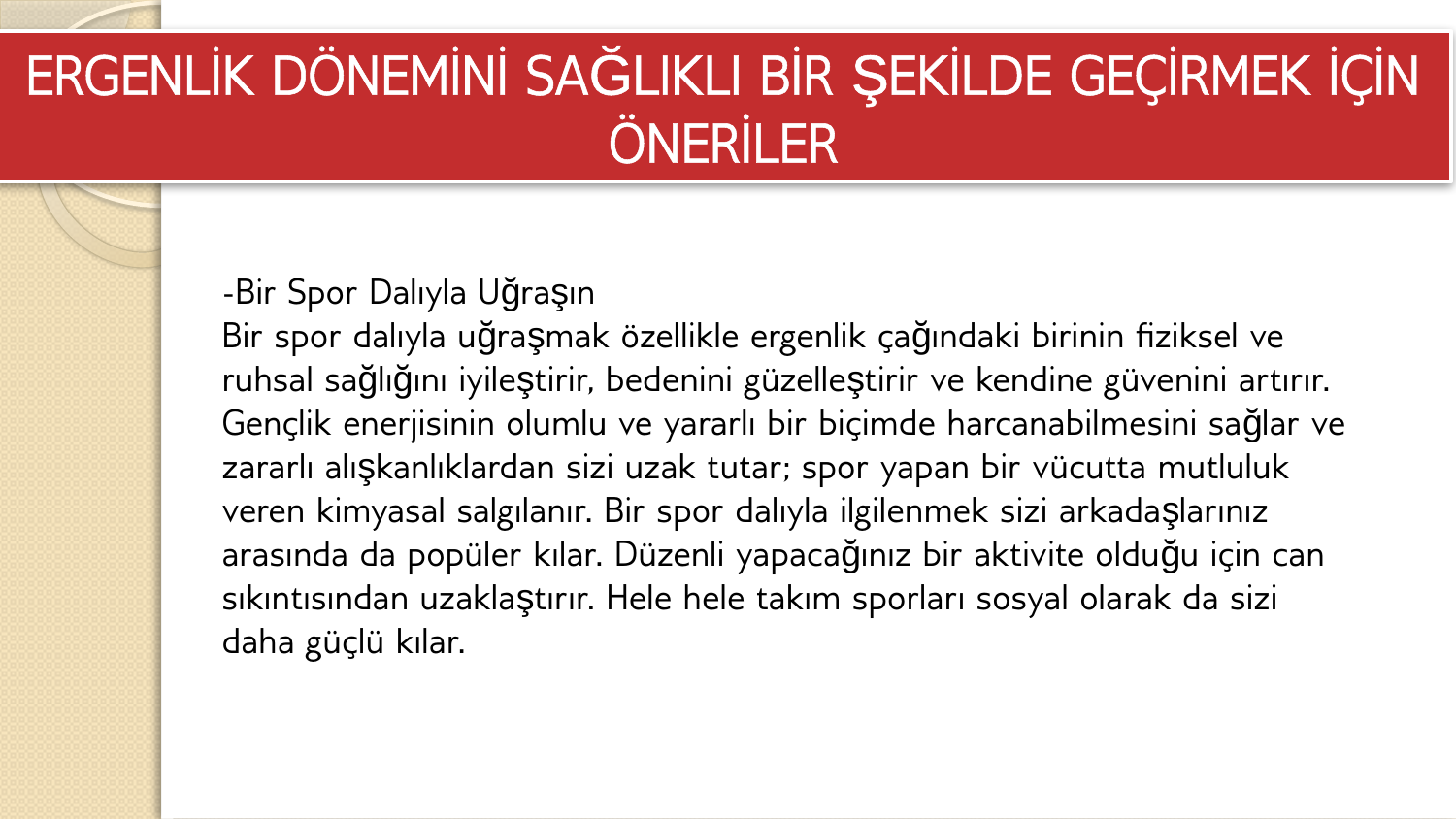

ERGENLİK DÖNEMİNİ SAĞLIKLI BİR ŞEKİLDE GEÇİRMEK İÇİN ÖNERİLER
-Bir Spor Dalıyla Uğraşın
Bir spor dalıyla uğraşmak özellikle ergenlik çağındaki birinin fiziksel ve ruhsal sağlığını iyileştirir, bedenini güzelleştirir ve kendine güvenini artırır. Gençlik enerjisinin olumlu ve yararlı bir biçimde harcanabilmesini sağlar ve zararlı alışkanlıklardan sizi uzak tutar; spor yapan bir vücutta mutluluk veren kimyasal salgılanır. Bir spor dalıyla ilgilenmek sizi arkadaşlarınız arasında da popüler kılar. Düzenli yapacağınız bir aktivite olduğu için can sıkıntısından uzaklaştırır. Hele hele takım sporları sosyal olarak da sizi daha güçlü kılar.